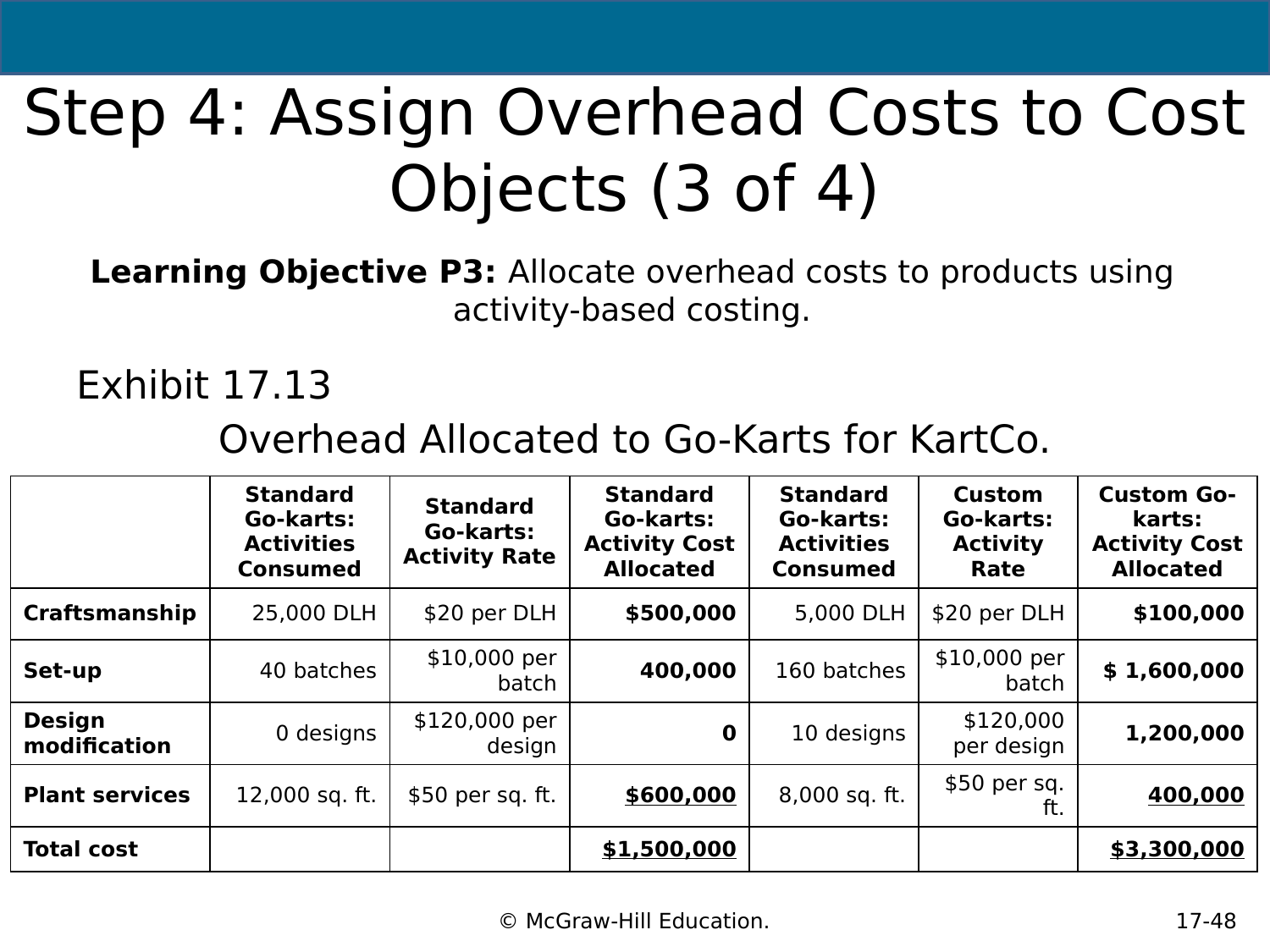

# Step 4: Assign Overhead Costs to Cost Objects (3 of 4)
Learning Objective P3: Allocate overhead costs to products using activity-based costing.
Exhibit 17.13
Overhead Allocated to Go-Karts for KartCo.
|  | Standard Go-karts: Activities Consumed | Standard Go-karts: Activity Rate | Standard Go-karts: Activity Cost Allocated | Standard Go-karts: Activities Consumed | Custom Go-karts: Activity Rate | Custom Go-karts: Activity Cost Allocated |
| --- | --- | --- | --- | --- | --- | --- |
| Craftsmanship | 25,000 DLH | $20 per DLH | $500,000 | 5,000 DLH | $20 per DLH | $100,000 |
| Set-up | 40 batches | $10,000 per batch | 400,000 | 160 batches | $10,000 per batch | $ 1,600,000 |
| Design modification | 0 designs | $120,000 per design | 0 | 10 designs | $120,000 per design | 1,200,000 |
| Plant services | 12,000 sq. ft. | $50 per sq. ft. | $600,000 | 8,000 sq. ft. | $50 per sq. ft. | 400,000 |
| Total cost |  |  | $1,500,000 |  |  | $3,300,000 |